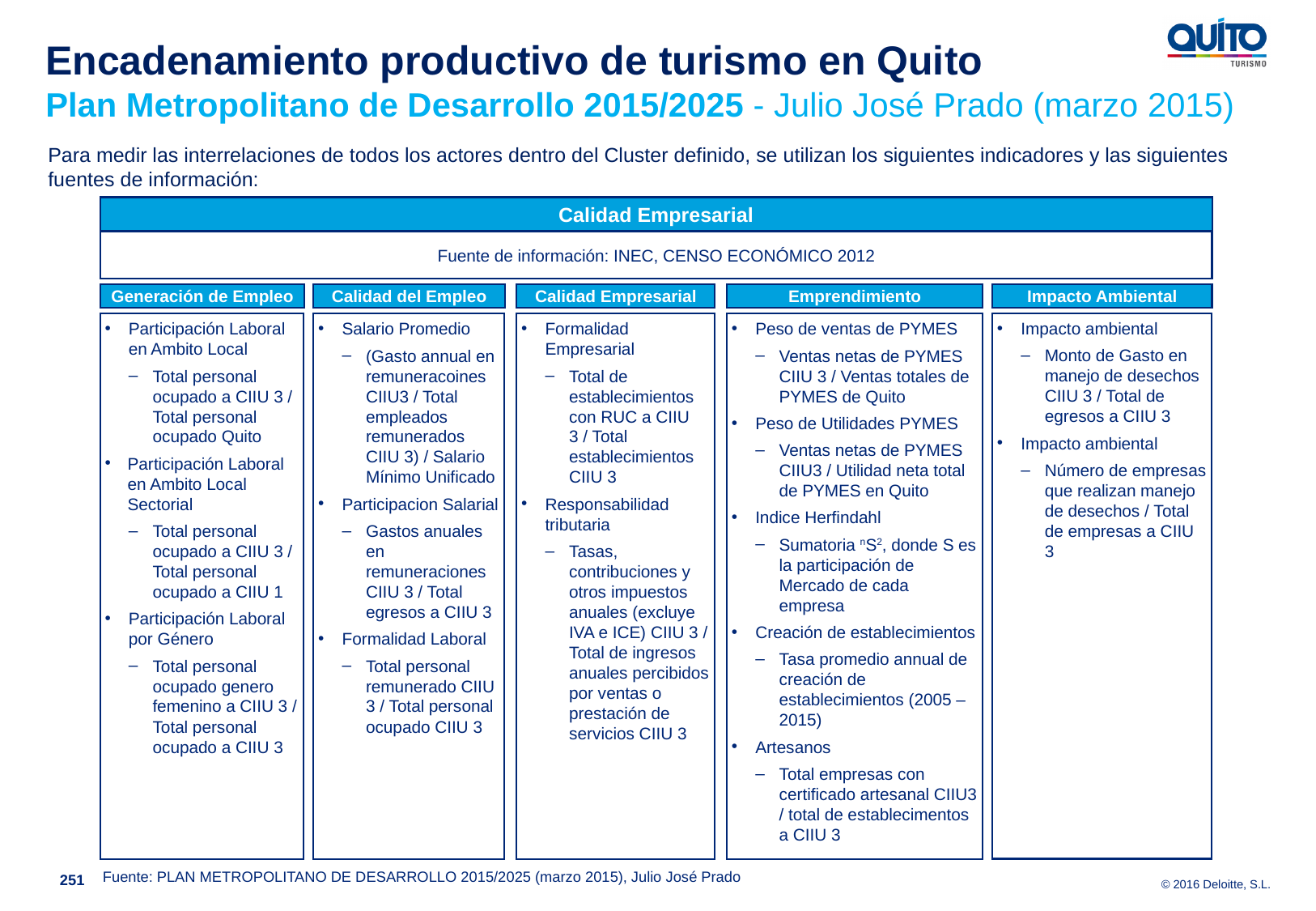

Encadenamiento productivo de turismo en Quito
Plan Metropolitano de Desarrollo 2015/2025 - Julio José Prado (marzo 2015)

Para medir las interrelaciones de todos los actores dentro del Cluster definido, se utilizan los siguientes indicadores y las siguientes fuentes de información:

Calidad Empresarial
Fuente de información: INEC, CENSO ECONÓMICO 2012
Generación de Empleo
Calidad del Empleo
Calidad Empresarial
Emprendimiento
Impacto Ambiental
Impacto ambiental
Monto de Gasto en manejo de desechos CIIU 3 / Total de egresos a CIIU 3
Impacto ambiental
Número de empresas que realizan manejo de desechos / Total de empresas a CIIU 3

Participación Laboral en Ambito Local
Total personal ocupado a CIIU 3 / Total personal ocupado Quito
Participación Laboral en Ambito Local Sectorial
Total personal ocupado a CIIU 3 / Total personal ocupado a CIIU 1
Participación Laboral por Género
Total personal ocupado genero femenino a CIIU 3 / Total personal ocupado a CIIU 3

Salario Promedio
(Gasto annual en remuneracoines CIIU3 / Total empleados remunerados CIIU 3) / Salario Mínimo Unificado
Participacion Salarial
Gastos anuales en remuneraciones CIIU 3 / Total egresos a CIIU 3
Formalidad Laboral
Total personal remunerado CIIU 3 / Total personal ocupado CIIU 3

Formalidad Empresarial
Total de establecimientos con RUC a CIIU 3 / Total establecimientos CIIU 3
Responsabilidad tributaria
Tasas, contribuciones y otros impuestos anuales (excluye IVA e ICE) CIIU 3 / Total de ingresos anuales percibidos por ventas o prestación de servicios CIIU 3

Peso de ventas de PYMES
Ventas netas de PYMES CIIU 3 / Ventas totales de PYMES de Quito
Peso de Utilidades PYMES
Ventas netas de PYMES CIIU3 / Utilidad neta total de PYMES en Quito
Indice Herfindahl
Sumatoria nS2, donde S es la participación de Mercado de cada empresa
Creación de establecimientos
Tasa promedio annual de creación de establecimientos (2005 – 2015)
Artesanos
Total empresas con certificado artesanal CIIU3 / total de establecimentos a CIIU 3

Fuente: PLAN METROPOLITANO DE DESARROLLO 2015/2025 (marzo 2015), Julio José Prado
251